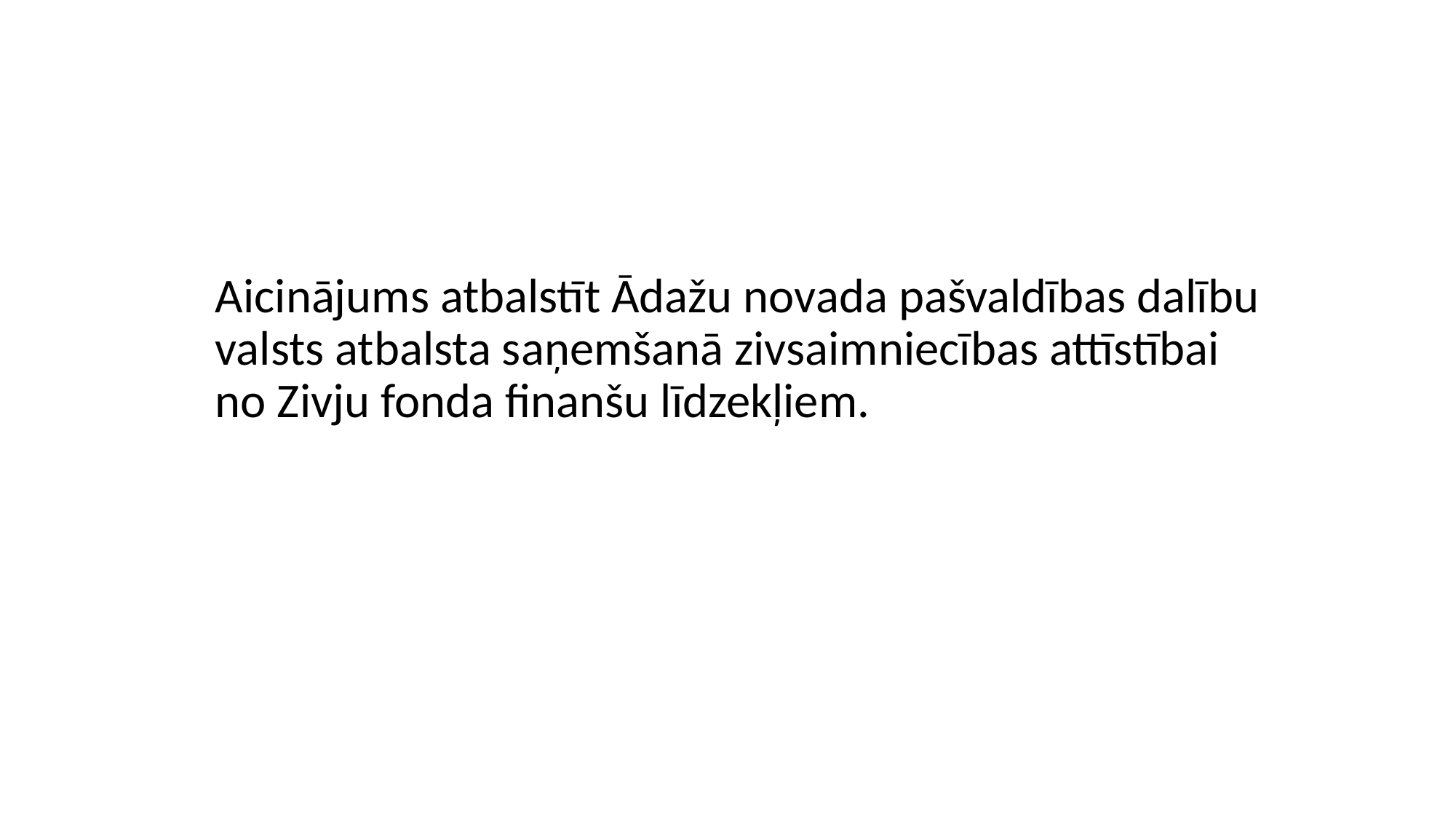

# Aicinājums atbalstīt Ādažu novada pašvaldības dalību valsts atbalsta saņemšanā zivsaimniecības attīstībai no Zivju fonda finanšu līdzekļiem.